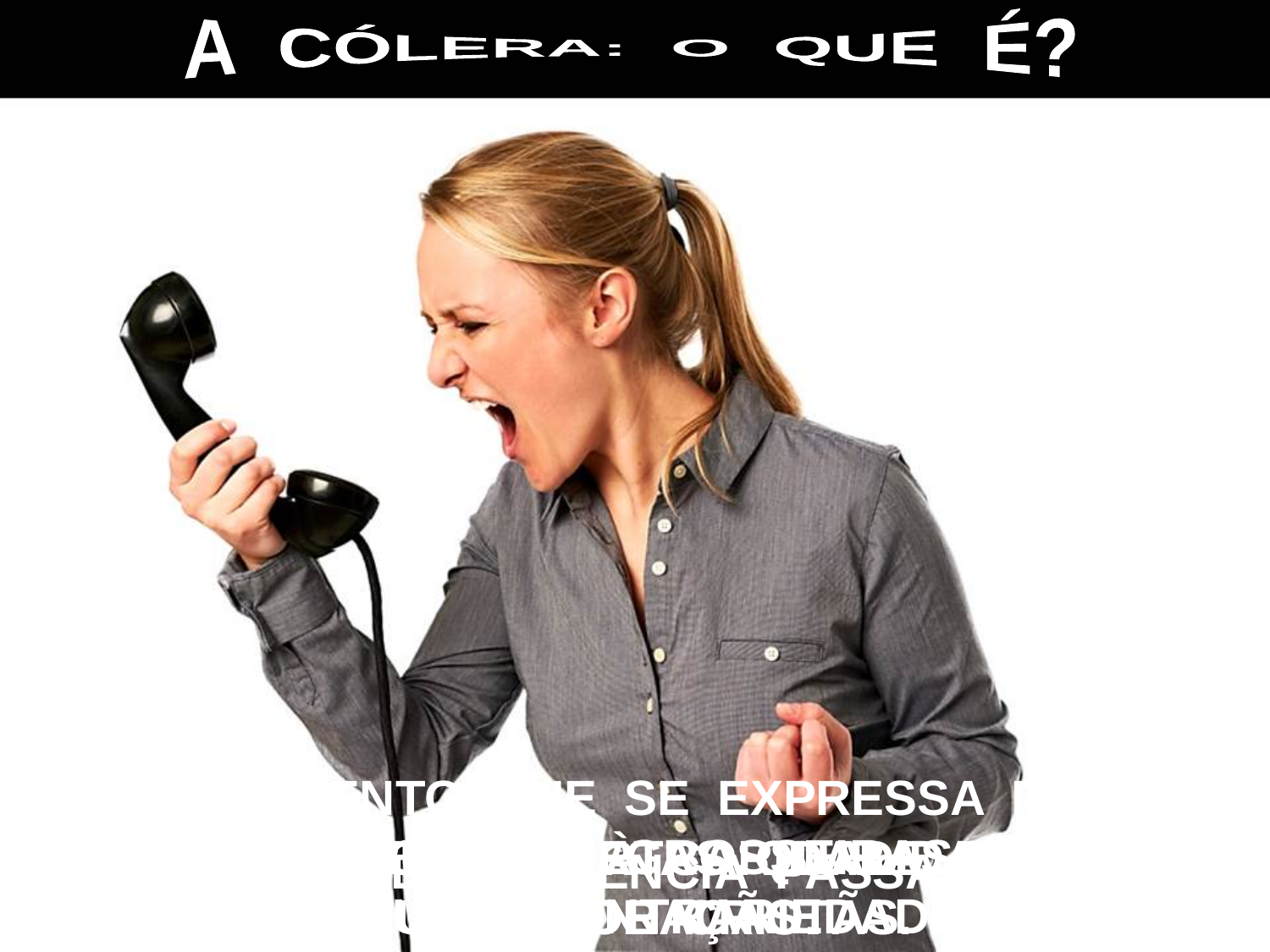

A  CÓLERA:  O  QUE  É?
SENTIMENTO  QUE  SE  EXPRESSA  POR  ATITUDES  RUDES  E  GROSSEIRAS,  DIANTE
DE  UMA  CONTRARIEDADE.
NÃO  EXCLUI  CERTAS  QUALIDADES
DO  CORAÇÃO.
É  CONTRÁRIA  À  CARIDADE  E  À
HUMILDADE  CRISTÃS.
ACESSO  DE  DEMÊNCIA  PASSAGEIRA.